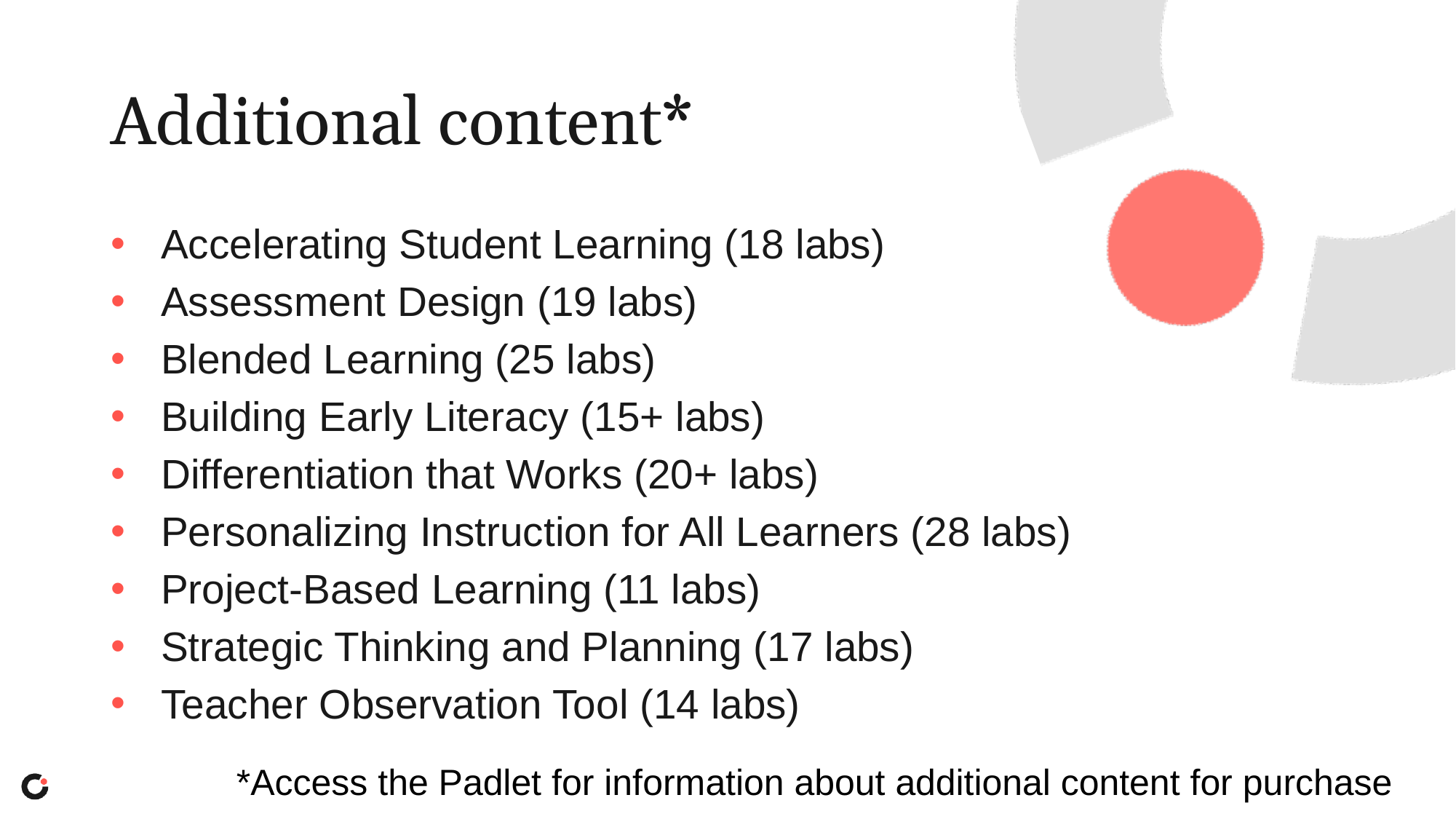

# Additional content*
Accelerating Student Learning (18 labs)
Assessment Design (19 labs)
Blended Learning (25 labs)
Building Early Literacy (15+ labs)
Differentiation that Works (20+ labs)
Personalizing Instruction for All Learners (28 labs)
Project-Based Learning (11 labs)
Strategic Thinking and Planning (17 labs)
Teacher Observation Tool (14 labs)

*Access the Padlet for information about additional content for purchase